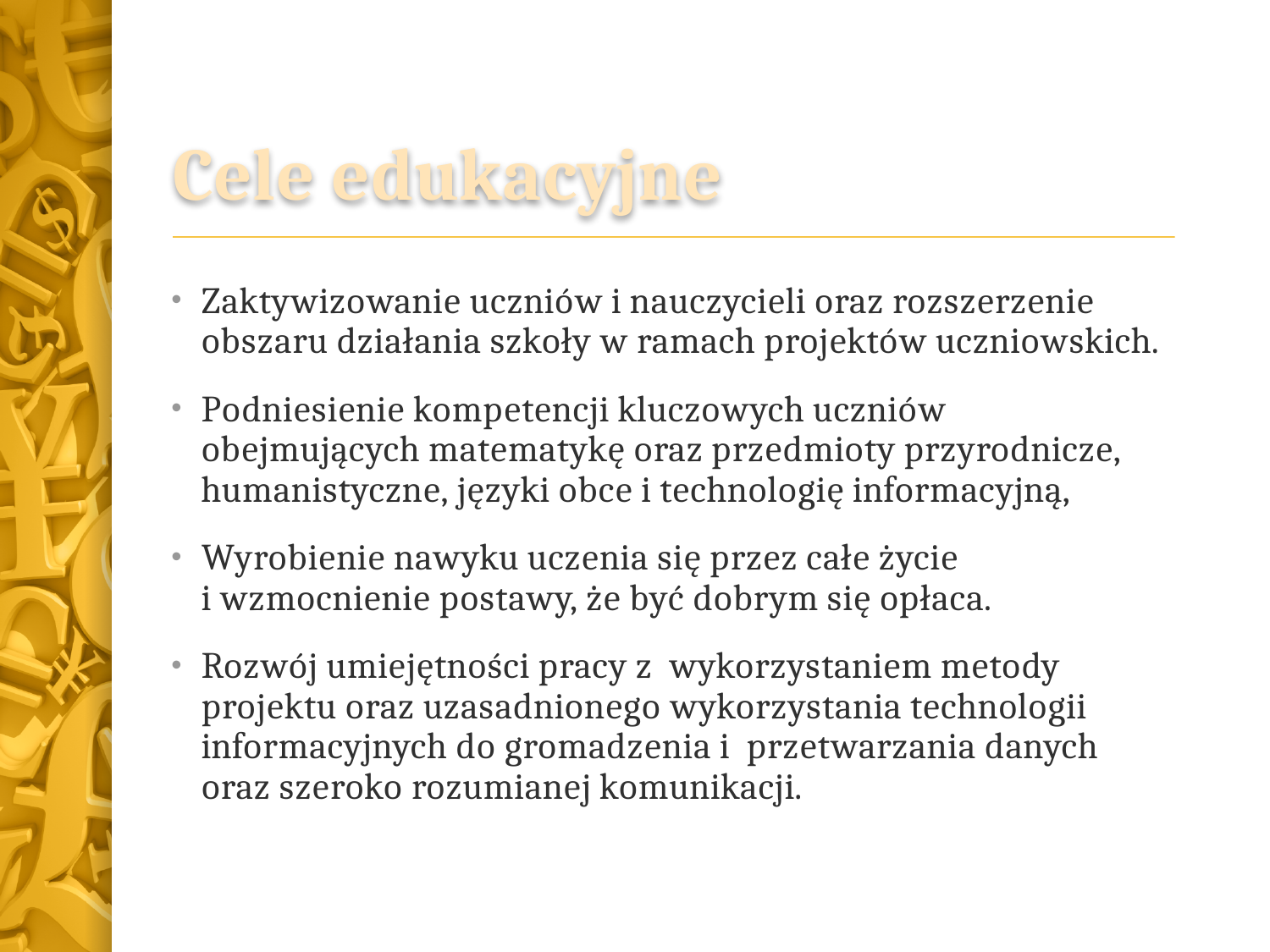

# Cele edukacyjne
Zaktywizowanie uczniów i nauczycieli oraz rozszerzenie obszaru działania szkoły w ramach projektów uczniowskich.
Podniesienie kompetencji kluczowych uczniów obejmujących matematykę oraz przedmioty przyrodnicze, humanistyczne, języki obce i technologię informacyjną,
Wyrobienie nawyku uczenia się przez całe życie i wzmocnienie postawy, że być dobrym się opłaca.
Rozwój umiejętności pracy z  wykorzystaniem metody projektu oraz uzasadnionego wykorzystania technologii informacyjnych do gromadzenia i  przetwarzania danych oraz szeroko rozumianej komunikacji.